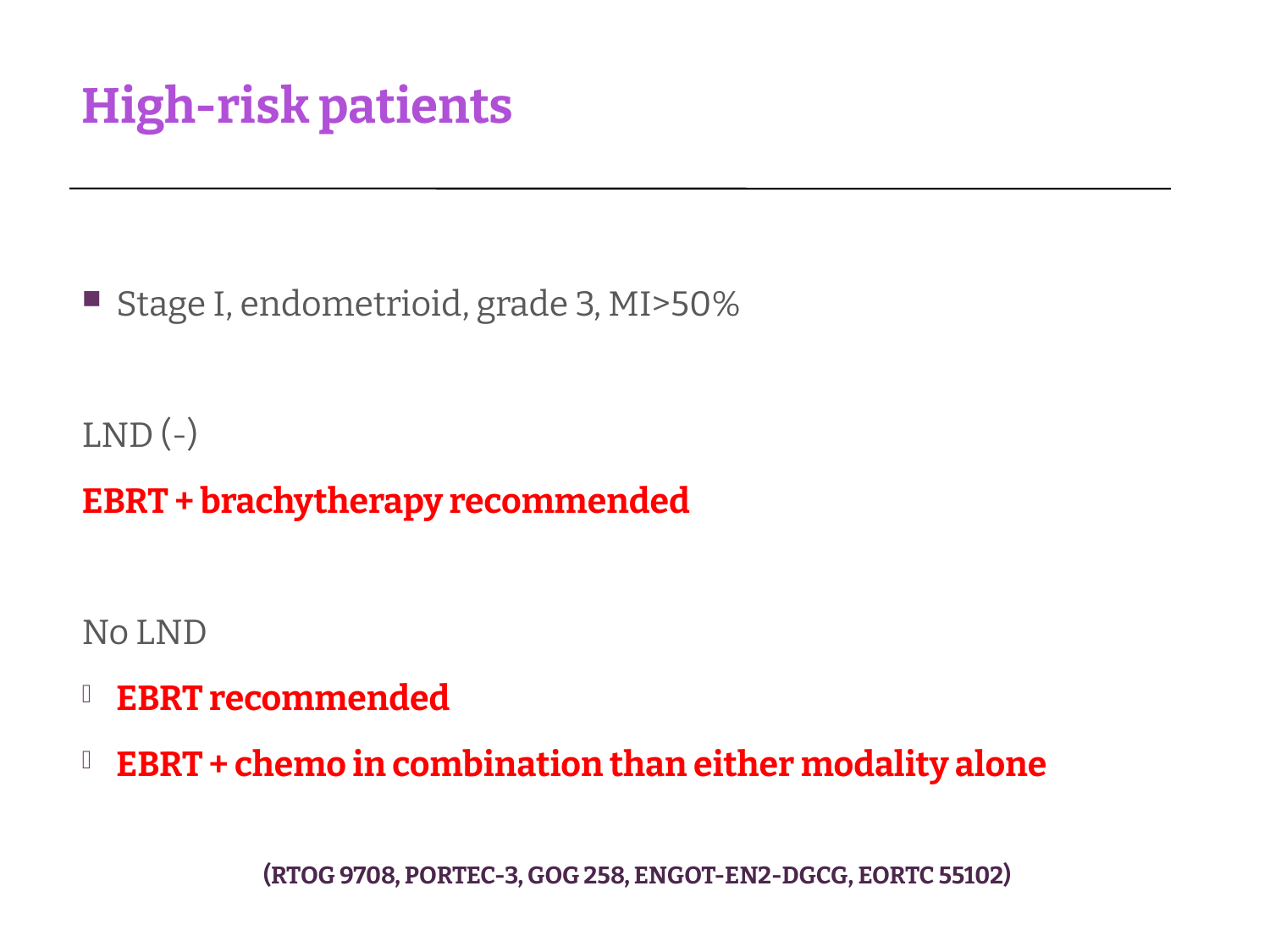

# High-risk patients
Stage I, endometrioid, grade 3, MI>50%

LND (-)
EBRT + brachytherapy recommended

No LND
EBRT recommended
EBRT + chemo in combination than either modality alone

	(RTOG 9708, PORTEC-3, GOG 258, ENGOT-EN2-DGCG, EORTC 55102)